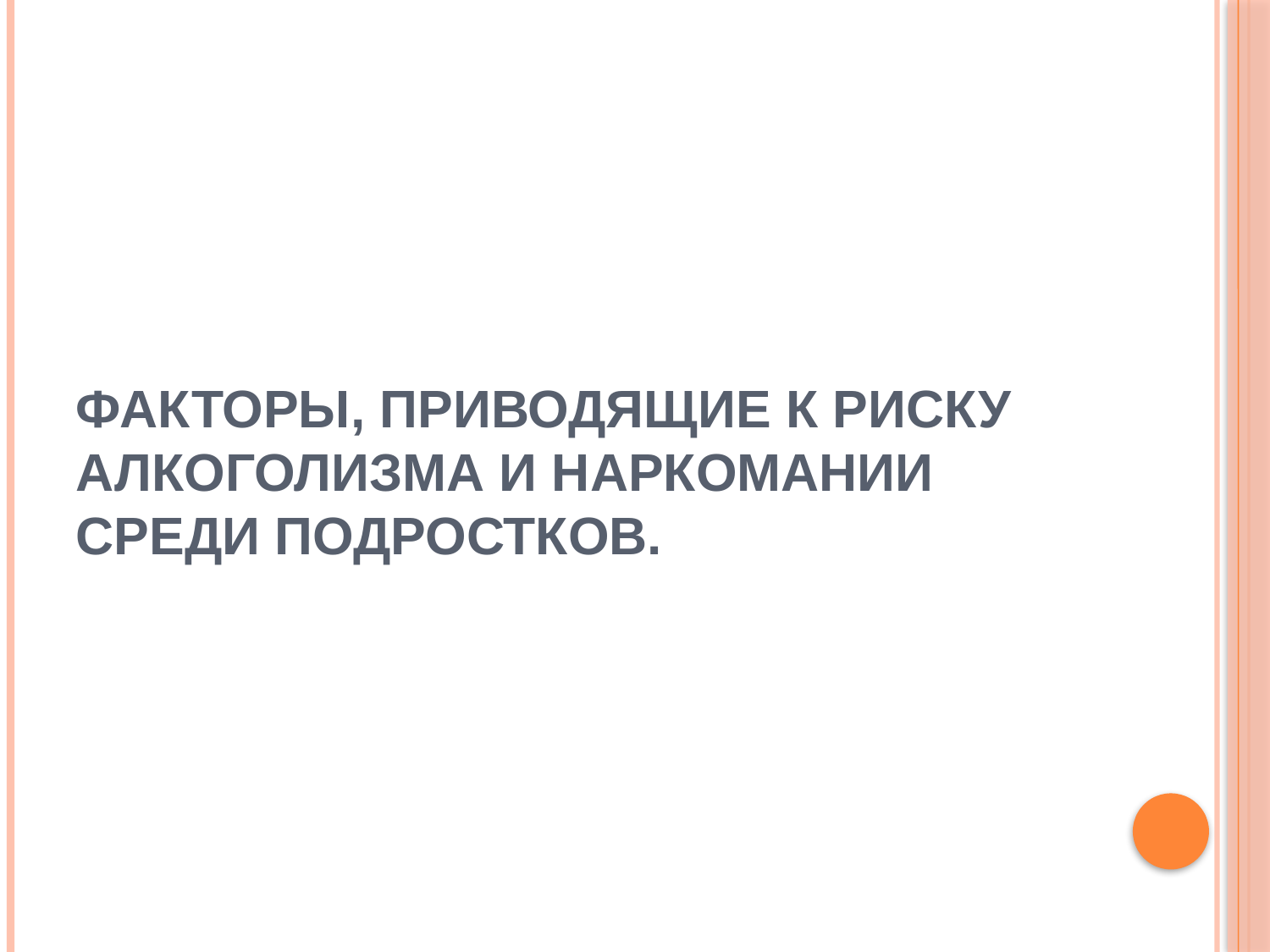

# Факторы, приводящие к риску алкоголизма и наркомании среди подростков.